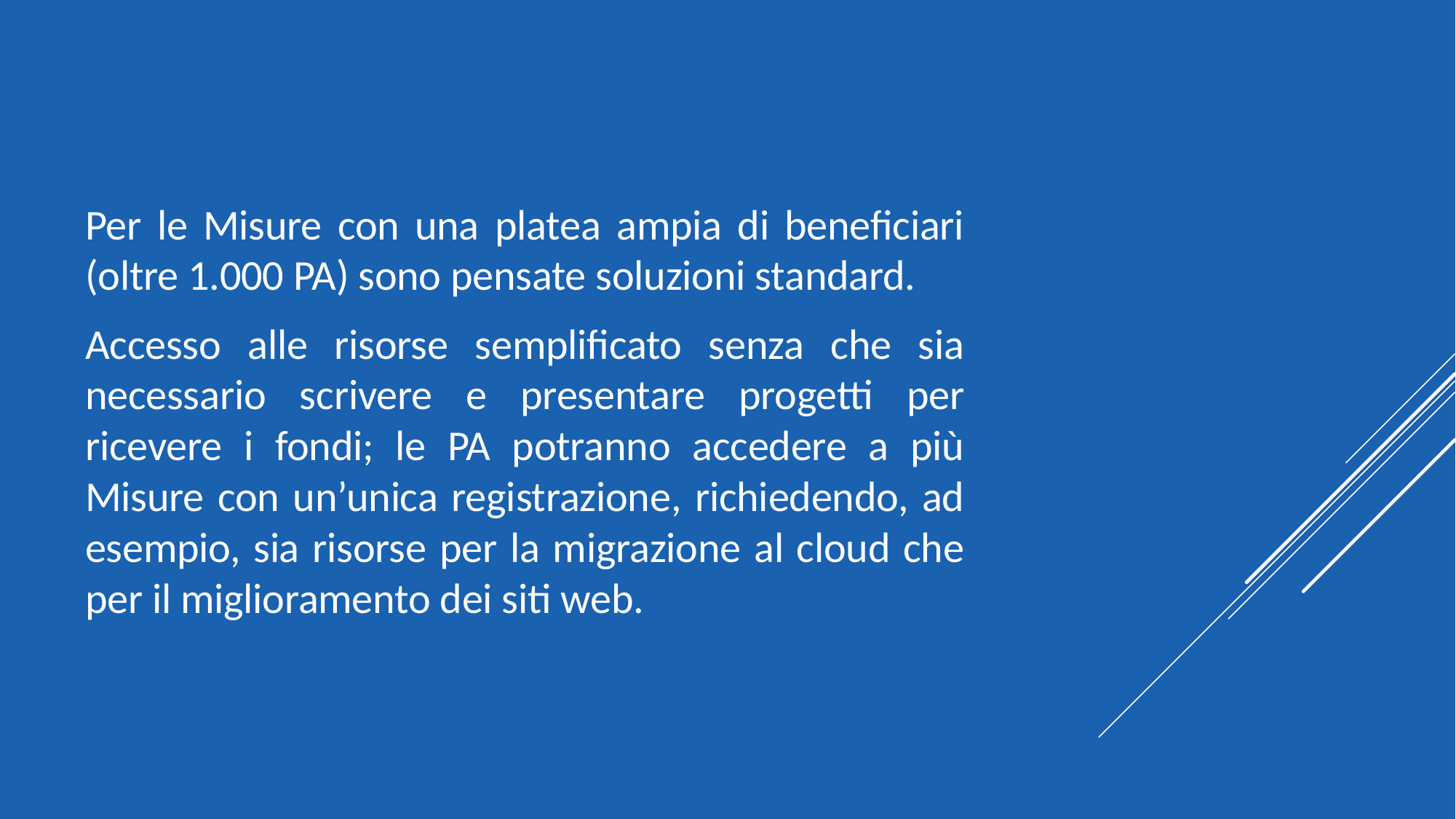

Per le Misure con una platea ampia di beneficiari (oltre 1.000 PA) sono pensate soluzioni standard.
Accesso alle risorse semplificato senza che sia necessario scrivere e presentare progetti per ricevere i fondi; le PA potranno accedere a più Misure con un’unica registrazione, richiedendo, ad esempio, sia risorse per la migrazione al cloud che per il miglioramento dei siti web.